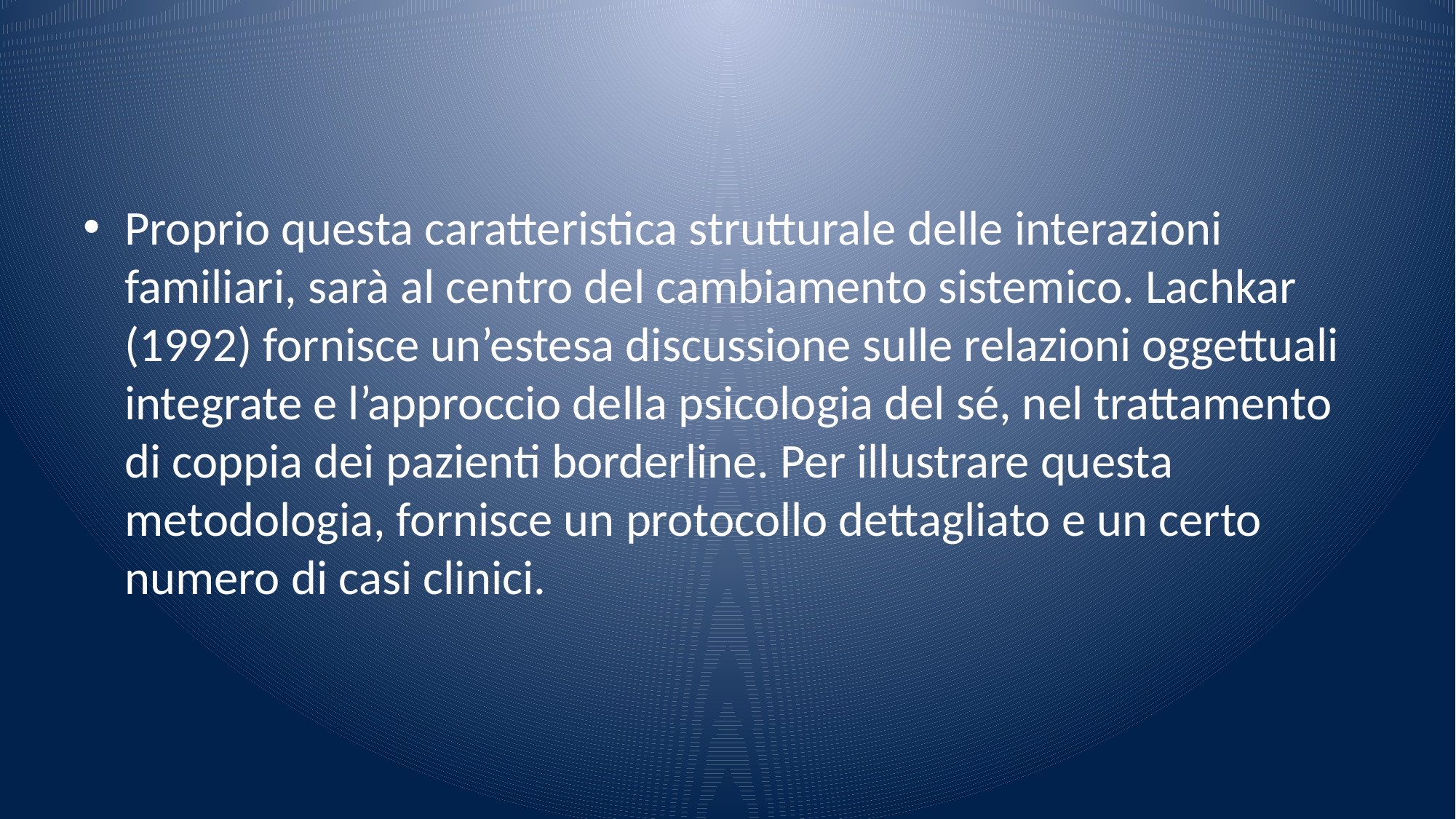

#
Proprio questa caratteristica strutturale delle interazioni familiari, sarà al centro del cambiamento sistemico. Lachkar (1992) fornisce un’estesa discussione sulle relazioni oggettuali integrate e l’approccio della psicologia del sé, nel trattamento di coppia dei pazienti borderline. Per illustrare questa metodologia, fornisce un protocollo dettagliato e un certo numero di casi clinici.